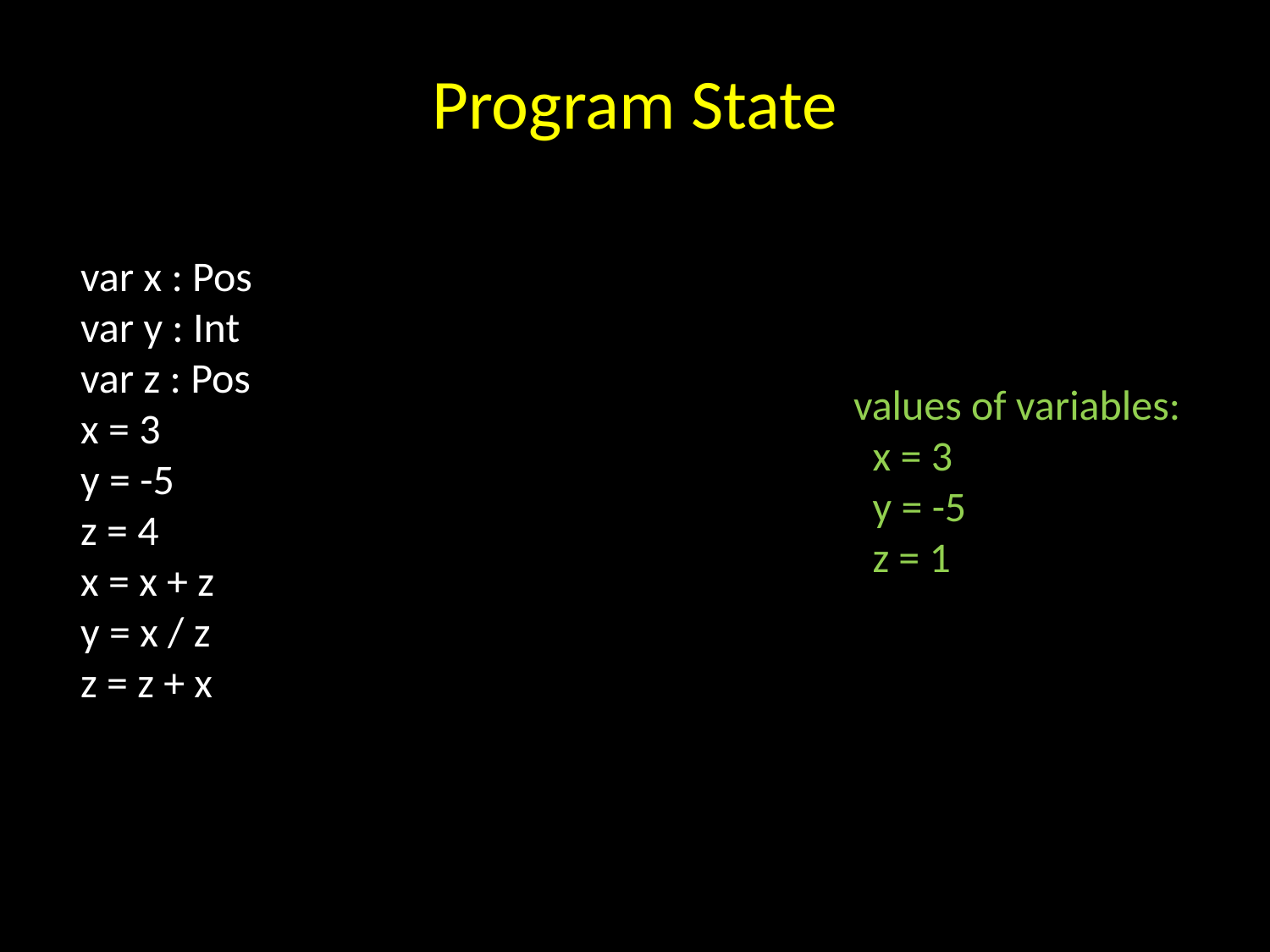

# Program State
var x : Pos
var y : Int
var z : Pos
x = 3
y = -5
z = 4
x = x + z
y = x / z
z = z + x
values of variables:
  x = 3
  y = -5
  z = 1